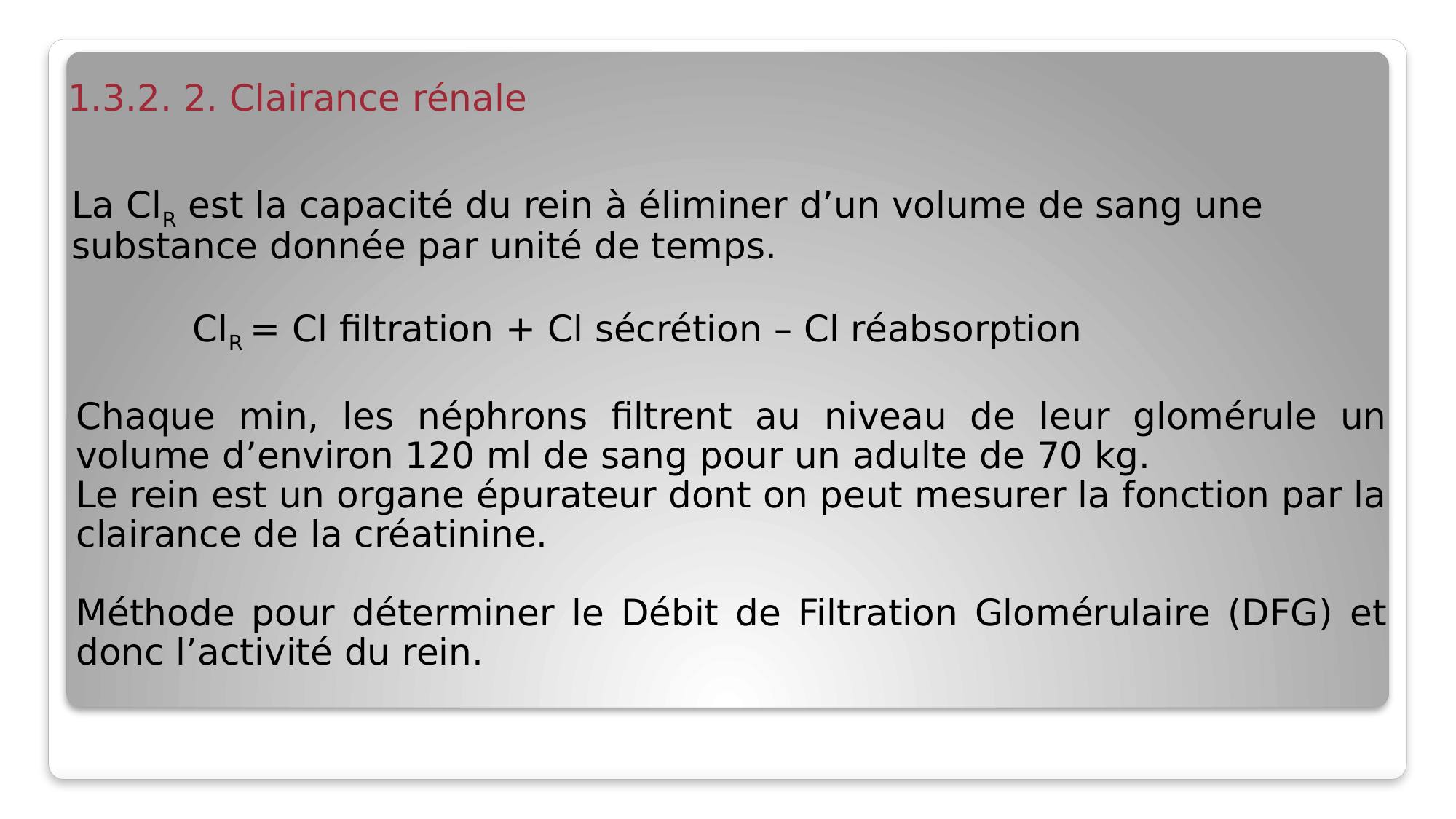

1.3.2. 2. Clairance rénale
La ClR est la capacité du rein à éliminer d’un volume de sang une substance donnée par unité de temps.

	 ClR = Cl filtration + Cl sécrétion – Cl réabsorption
Chaque min, les néphrons filtrent au niveau de leur glomérule un volume d’environ 120 ml de sang pour un adulte de 70 kg.
Le rein est un organe épurateur dont on peut mesurer la fonction par la clairance de la créatinine.

Méthode pour déterminer le Débit de Filtration Glomérulaire (DFG) et donc l’activité du rein.